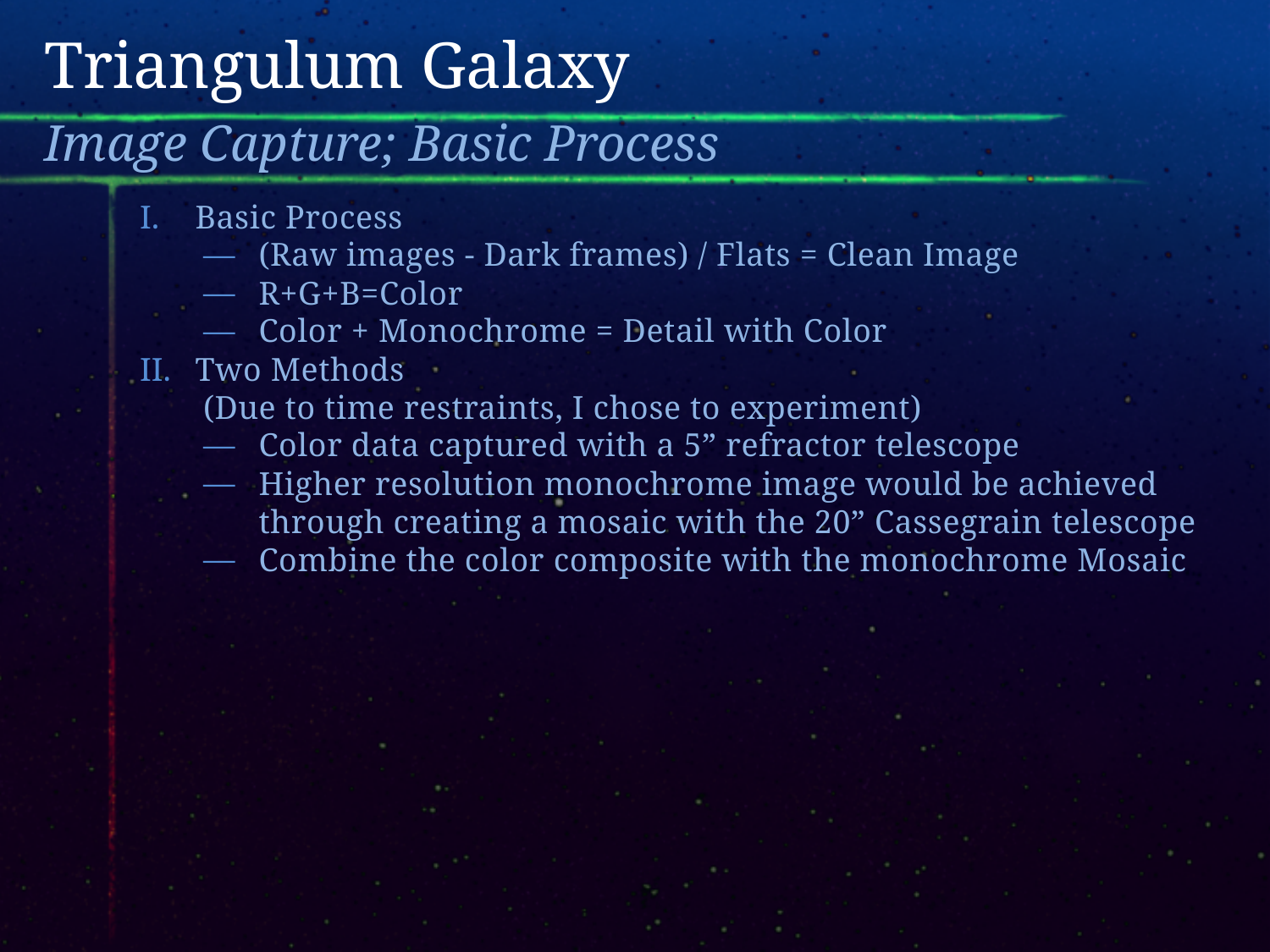

# Triangulum Galaxy
Image Capture; Basic Process
Basic Process
(Raw images - Dark frames) / Flats = Clean Image
R+G+B=Color
Color + Monochrome = Detail with Color
Two Methods
(Due to time restraints, I chose to experiment)
Color data captured with a 5” refractor telescope
Higher resolution monochrome image would be achieved through creating a mosaic with the 20” Cassegrain telescope
Combine the color composite with the monochrome Mosaic